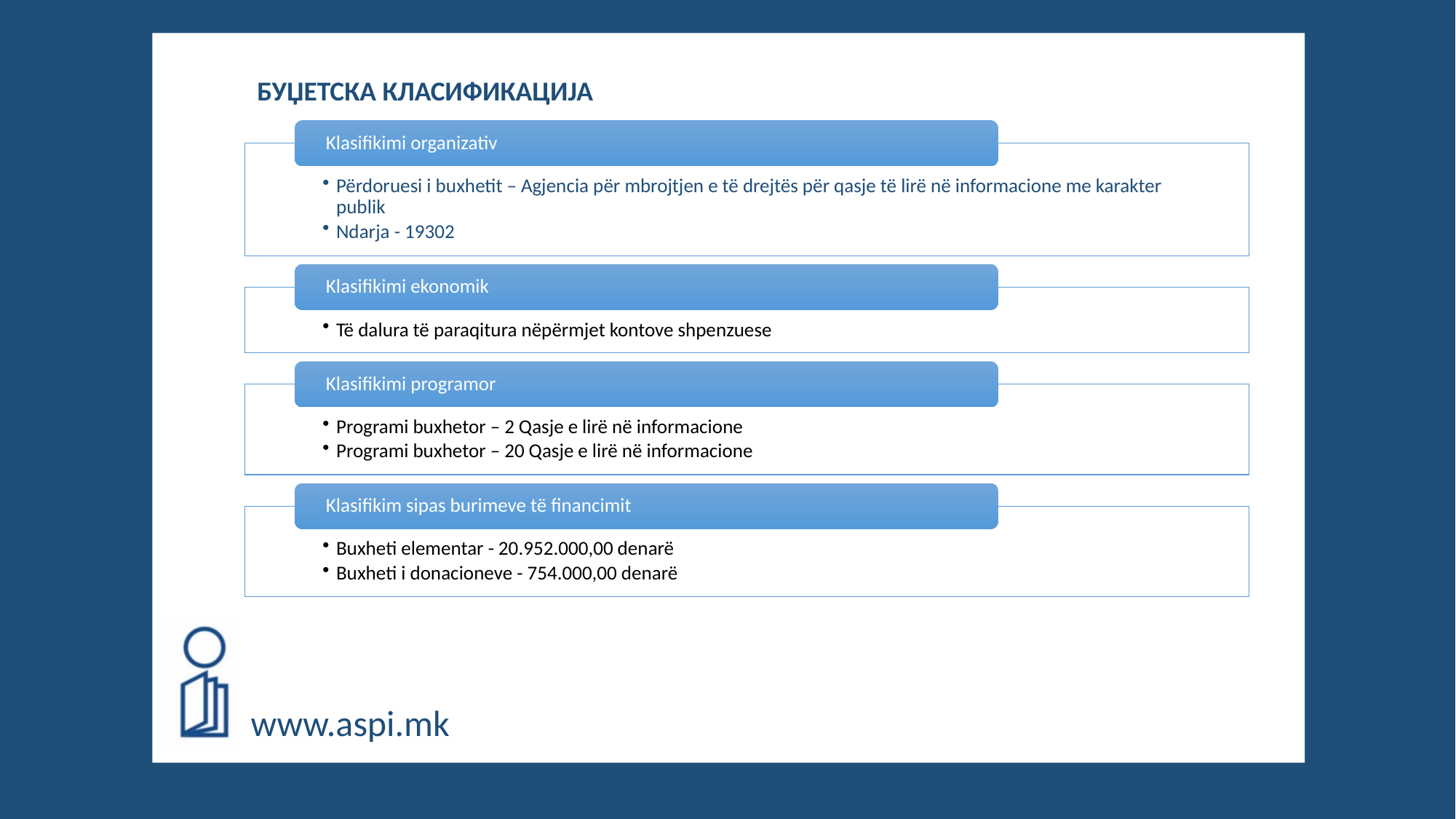

БУЏЕТСКА КЛАСИФИКАЦИЈА
Përdoruesi i buxhetit – Agjencia për mbrojtjen e të drejtës për qasje të lirë në informacione me karakter publik
Ndarja - 19302
Klasifikimi organizativ
Të dalura të paraqitura nëpërmjet kontove shpenzuese
Klasifikimi ekonomik
Programi buxhetor – 2 Qasje e lirë në informacione
Programi buxhetor – 20 Qasje e lirë në informacione
Klasifikimi programor
Buxheti elementar - 20.952.000,00 denarë
Buxheti i donacioneve - 754.000,00 denarë
Klasifikim sipas burimeve të financimit